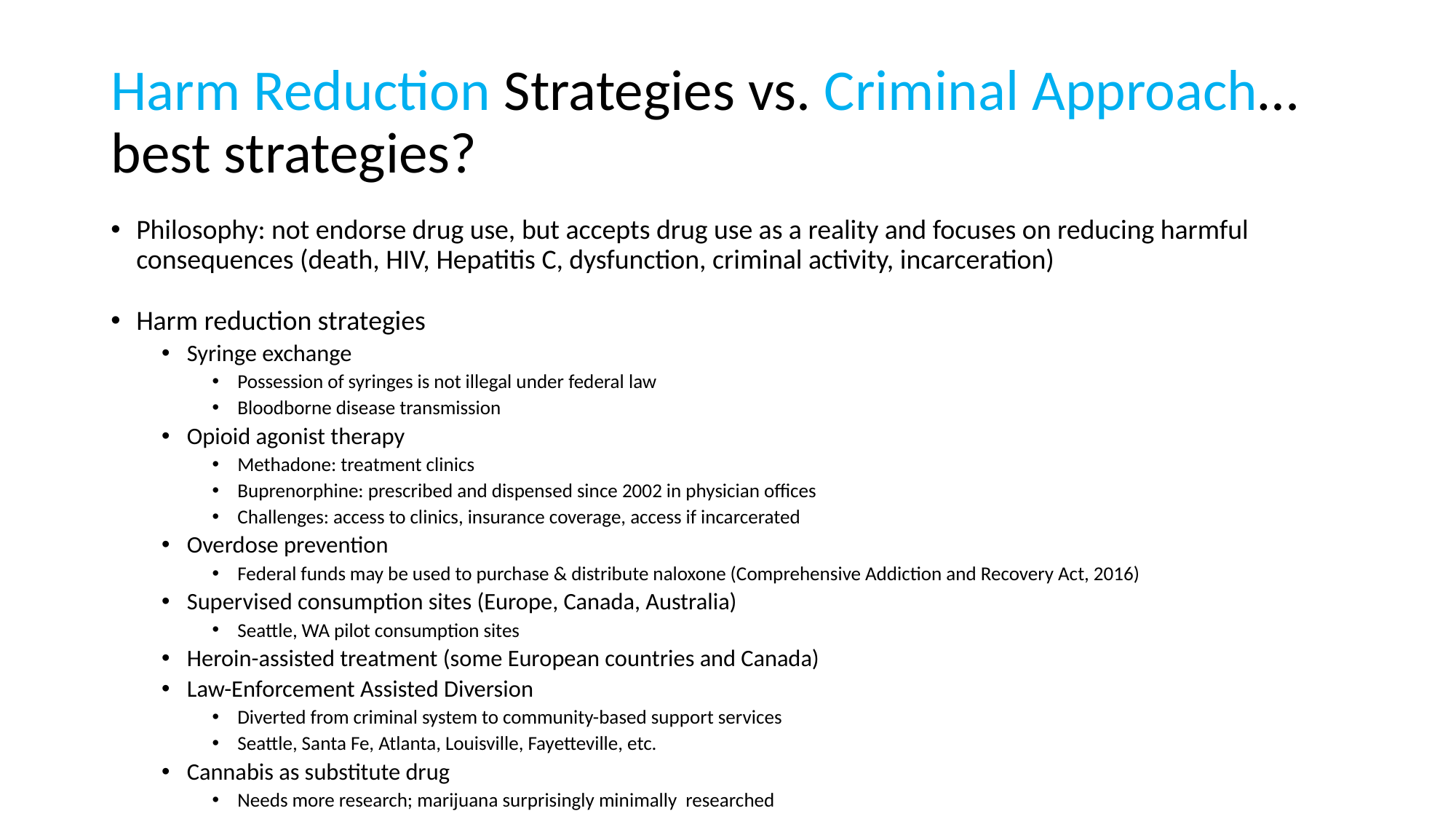

# Harm Reduction Strategies vs. Criminal Approach… best strategies?
Philosophy: not endorse drug use, but accepts drug use as a reality and focuses on reducing harmful consequences (death, HIV, Hepatitis C, dysfunction, criminal activity, incarceration)

Harm reduction strategies
Syringe exchange
Possession of syringes is not illegal under federal law
Bloodborne disease transmission
Opioid agonist therapy
Methadone: treatment clinics
Buprenorphine: prescribed and dispensed since 2002 in physician offices
Challenges: access to clinics, insurance coverage, access if incarcerated
Overdose prevention
Federal funds may be used to purchase & distribute naloxone (Comprehensive Addiction and Recovery Act, 2016)
Supervised consumption sites (Europe, Canada, Australia)
Seattle, WA pilot consumption sites
Heroin-assisted treatment (some European countries and Canada)
Law-Enforcement Assisted Diversion
Diverted from criminal system to community-based support services
Seattle, Santa Fe, Atlanta, Louisville, Fayetteville, etc.
Cannabis as substitute drug
Needs more research; marijuana surprisingly minimally  researched